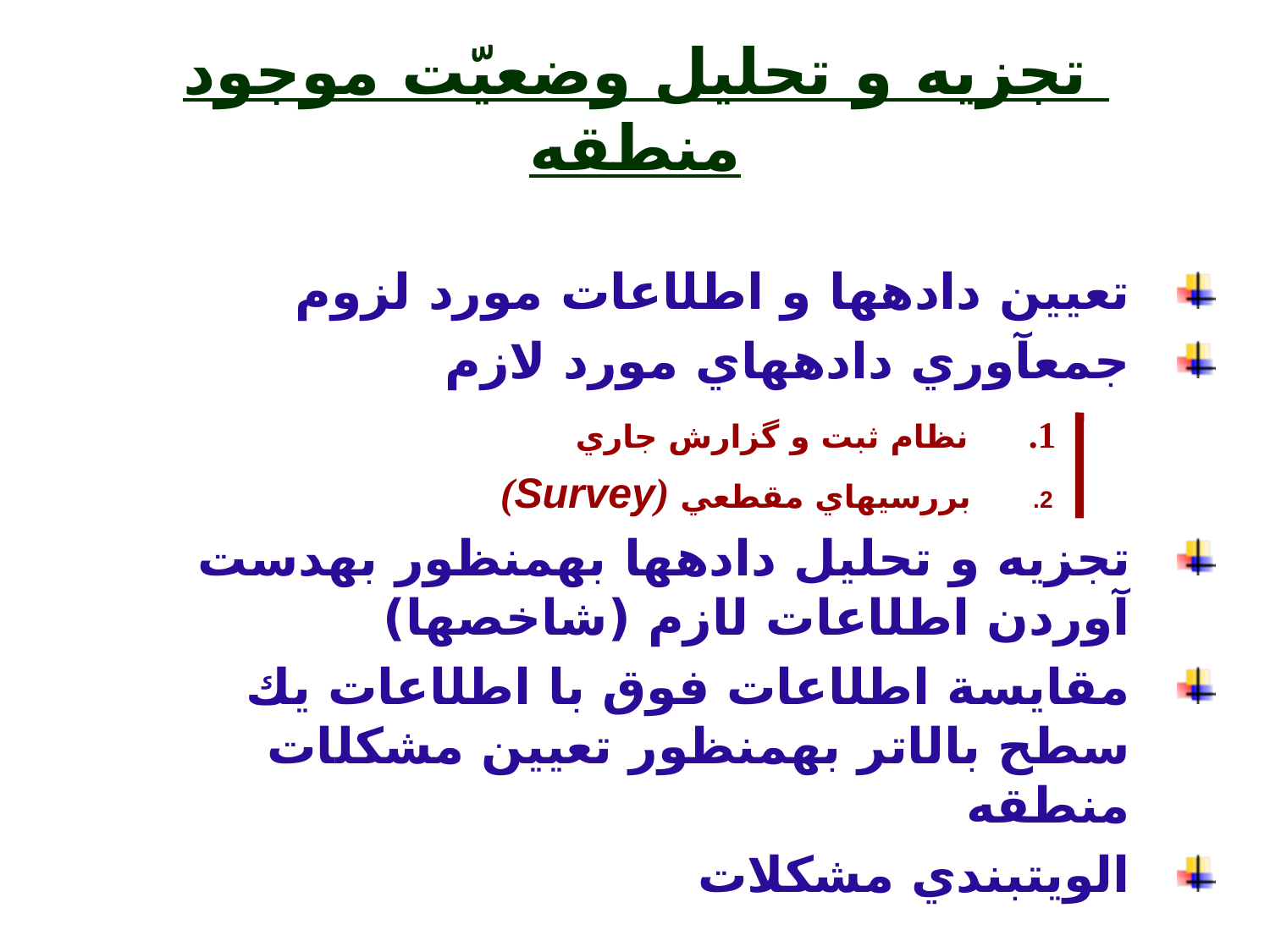

# تجزيه و تحليل وضعيّت موجود منطقه
تعيين داده‏ها و اطلاعات مورد لزوم
جمع‏آوري داده‏هاي مورد لازم
  نظام ثبت و گزارش جاري
  بررسي‏هاي مقطعي (Survey)
تجزيه و تحليل داده‏ها به‏منظور به‏دست آوردن اطلاعات لازم (شاخص‏ها)
مقايسة اطلاعات فوق با اطلاعات يك سطح بالاتر به‏منظور تعيين مشكلات منطقه
الويت‏بندي مشكلات